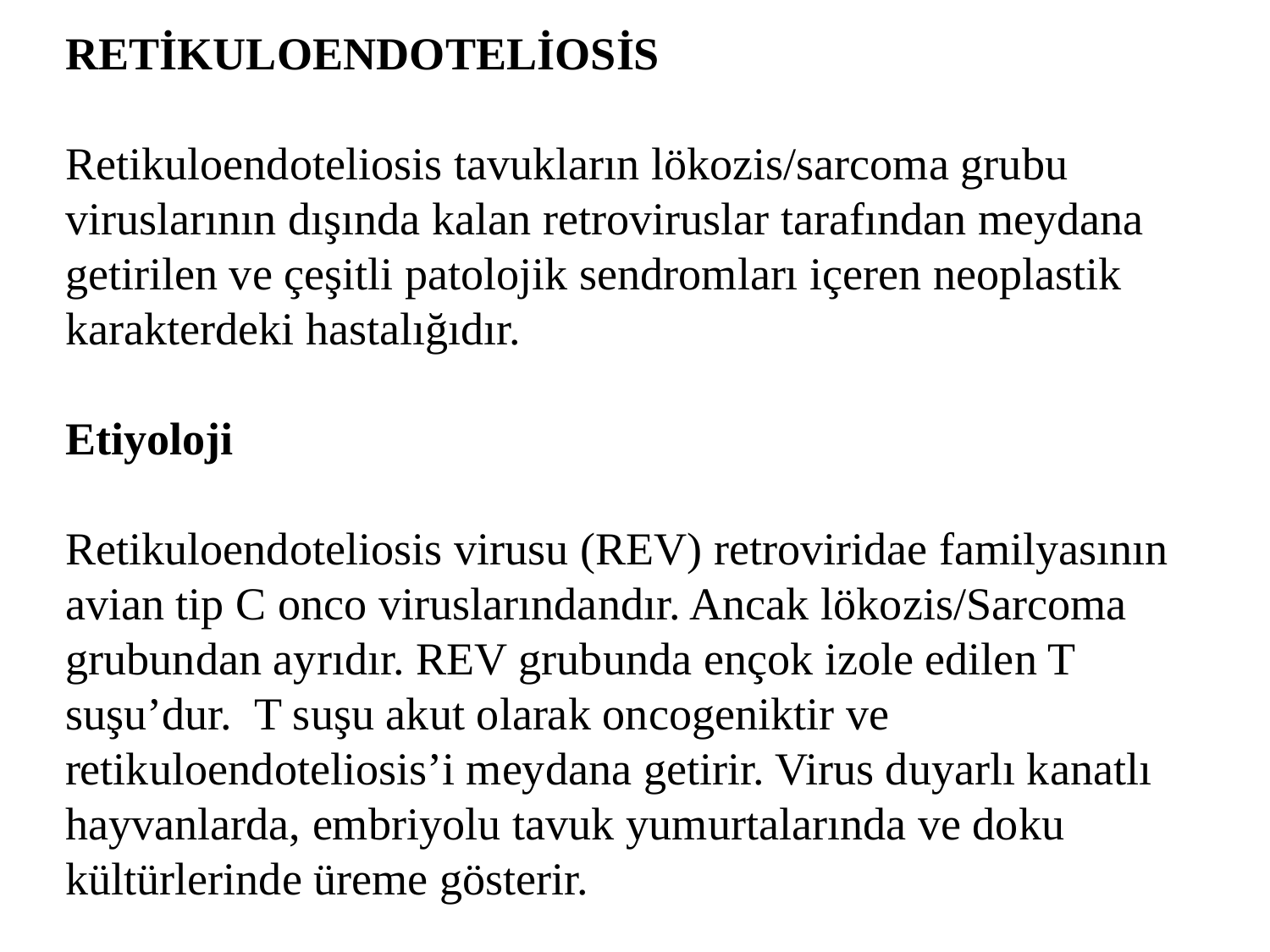

RETİKULOENDOTELİOSİS
Retikuloendoteliosis tavukların lökozis/sarcoma grubu viruslarının dışında kalan retroviruslar tarafından meydana getirilen ve çeşitli patolojik sendromları içeren neoplastik karakterdeki hastalığıdır.
Etiyoloji
Retikuloendoteliosis virusu (REV) retroviridae familyasının avian tip C onco viruslarındandır. Ancak lökozis/Sarcoma grubundan ayrıdır. REV grubunda ençok izole edilen T suşu’dur.  T suşu akut olarak oncogeniktir ve retikuloendoteliosis’i meydana getirir. Virus duyarlı kanatlı hayvanlarda, embriyolu tavuk yumurtalarında ve doku kültürlerinde üreme gösterir.